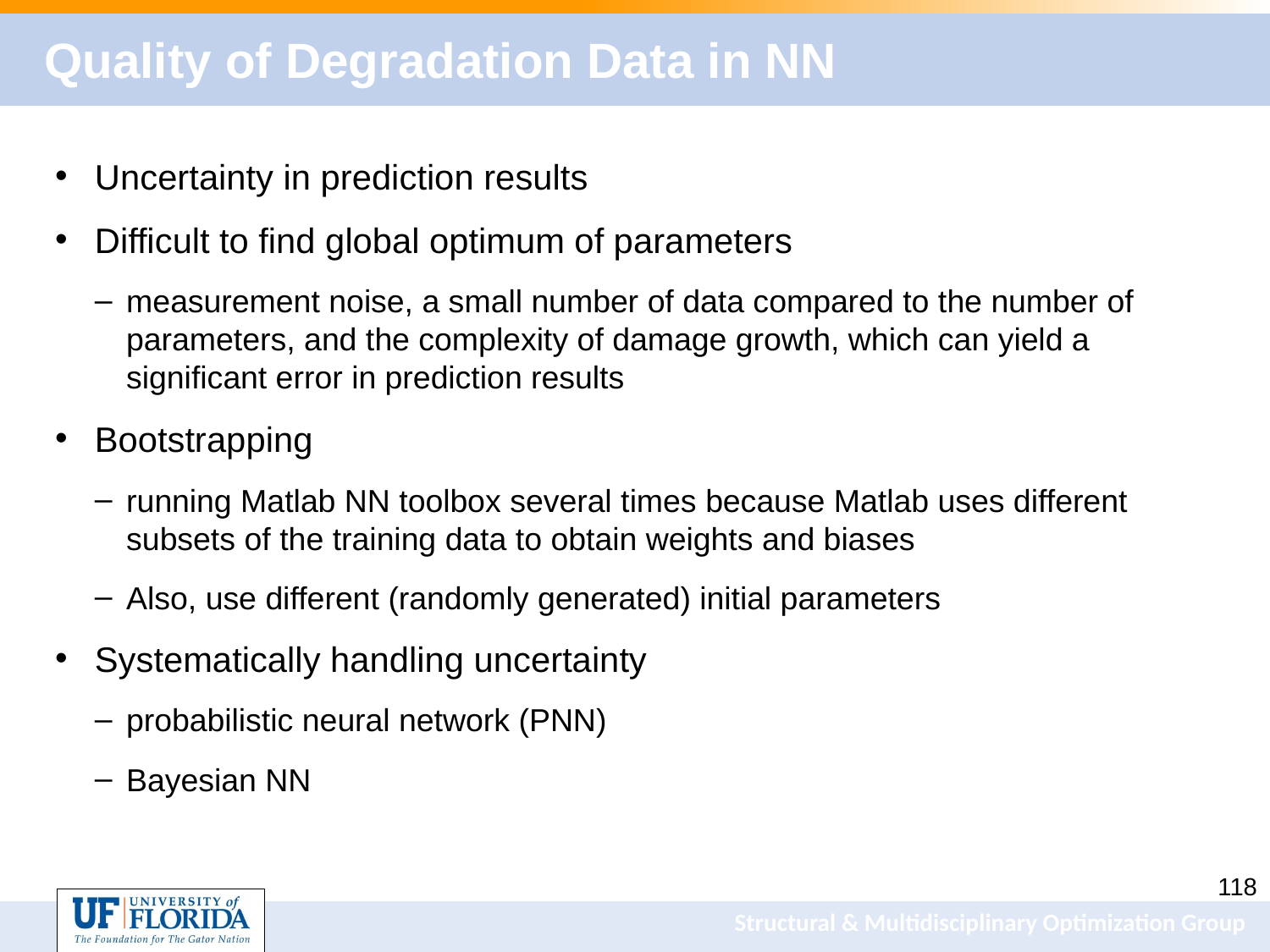

# Quality of Degradation Data in NN
Uncertainty in prediction results
Difficult to find global optimum of parameters
measurement noise, a small number of data compared to the number of parameters, and the complexity of damage growth, which can yield a significant error in prediction results
Bootstrapping
running Matlab NN toolbox several times because Matlab uses different subsets of the training data to obtain weights and biases
Also, use different (randomly generated) initial parameters
Systematically handling uncertainty
probabilistic neural network (PNN)
Bayesian NN